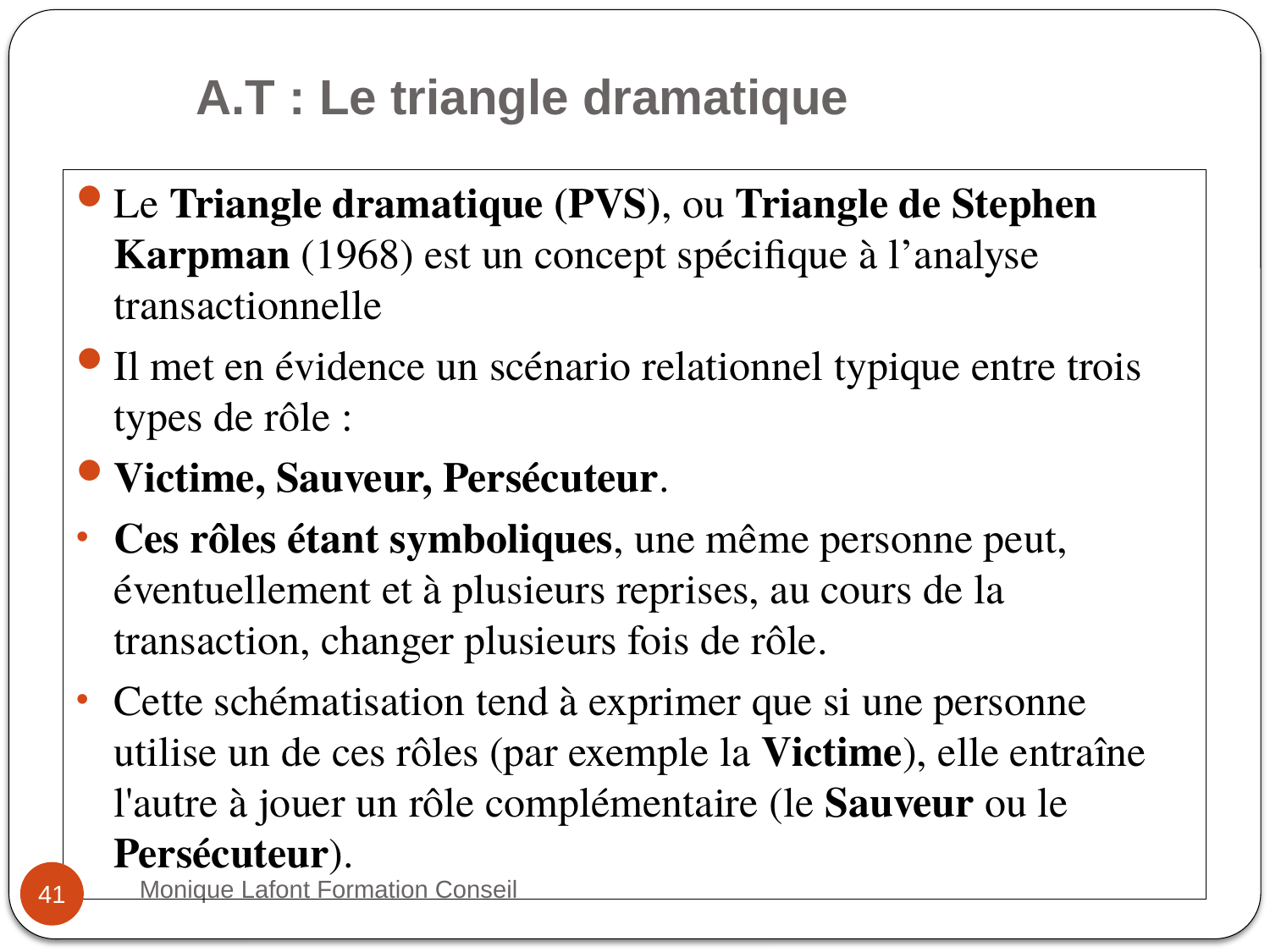

A.T : Le triangle dramatique
Le Triangle dramatique (PVS), ou Triangle de Stephen  Karpman (1968) est un concept spécifique à l’analyse transactionnelle
Il met en évidence un scénario relationnel typique entre trois types de rôle :
Victime, Sauveur, Persécuteur.
Ces rôles étant symboliques, une même personne peut, éventuellement et à plusieurs reprises, au cours de la transaction, changer plusieurs fois de rôle.
Cette schématisation tend à exprimer que si une personne utilise un de ces rôles (par exemple la Victime), elle entraîne l'autre à jouer un rôle complémentaire (le Sauveur ou le Persécuteur).
Monique Lafont Formation Conseil
41